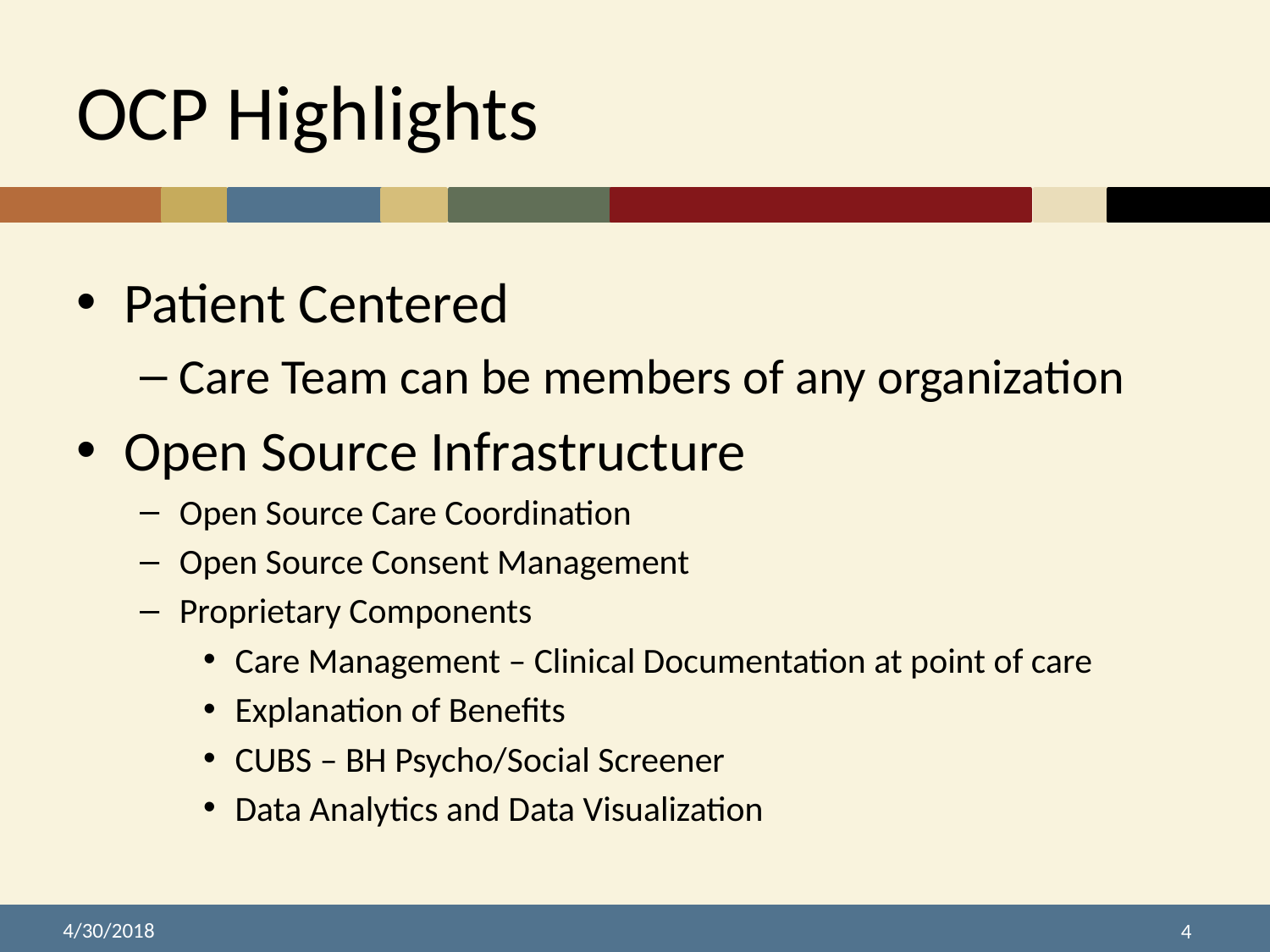

# OCP Highlights
Patient Centered
Care Team can be members of any organization
Open Source Infrastructure
Open Source Care Coordination
Open Source Consent Management
Proprietary Components
Care Management – Clinical Documentation at point of care
Explanation of Benefits
CUBS – BH Psycho/Social Screener
Data Analytics and Data Visualization

4/30/2018
4